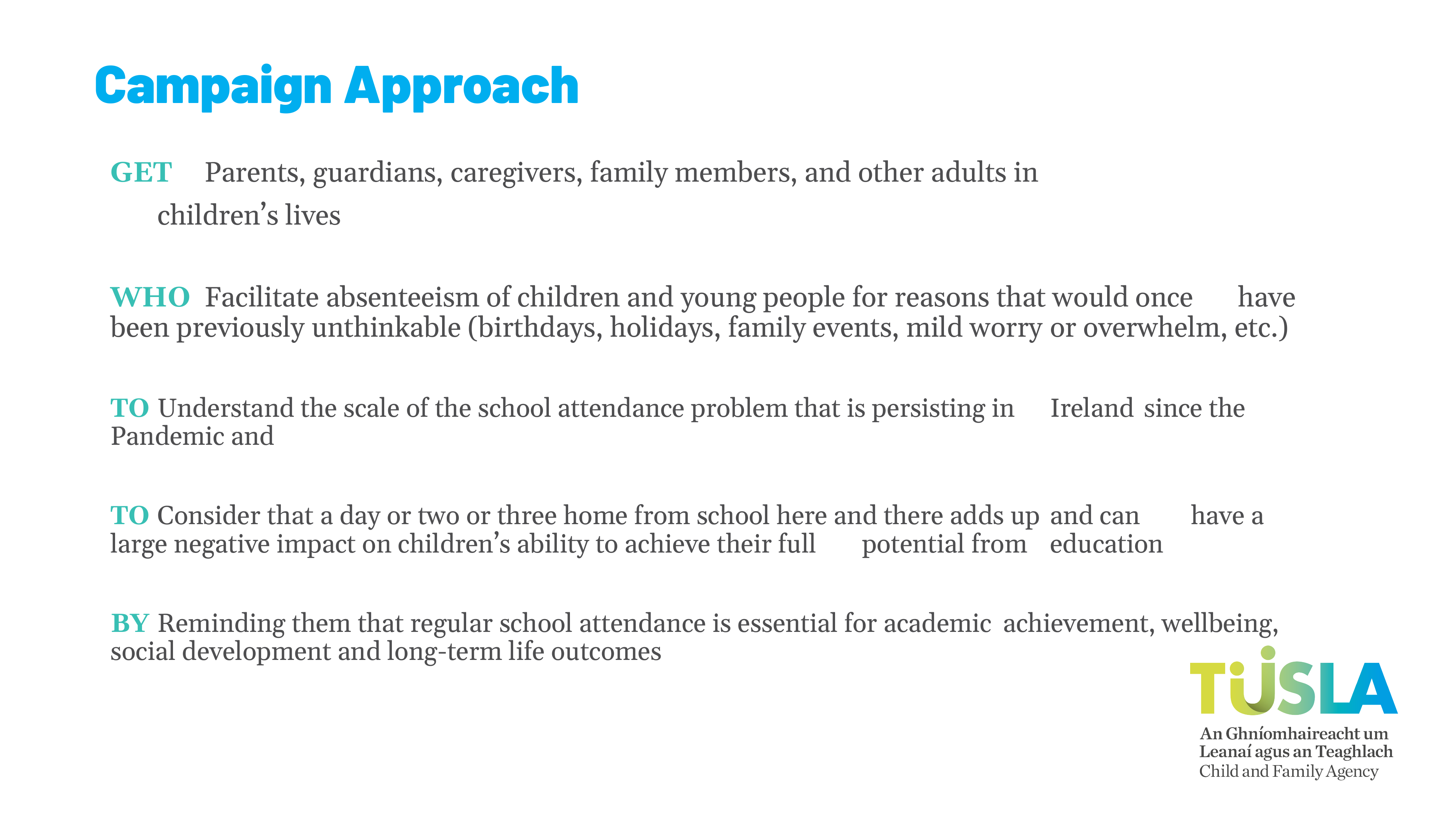

Campaign Approach

GET	Parents, guardians, caregivers, family members, and other adults in
	children’s lives

WHO 	Facilitate absenteeism of children and young people for reasons that would once 	have been previously unthinkable (birthdays, holidays, family events, mild worry 	or overwhelm, etc.)

TO 	Understand the scale of the school attendance problem that is persisting in 	Ireland 	since the Pandemic and

TO 	Consider that a day or two or three home from school here and there adds up 	and can 	have a large negative impact on children’s ability to achieve their full 	potential from 	education

BY	Reminding them that regular school attendance is essential for academic 	achievement, wellbeing, social development and long-term life outcomes